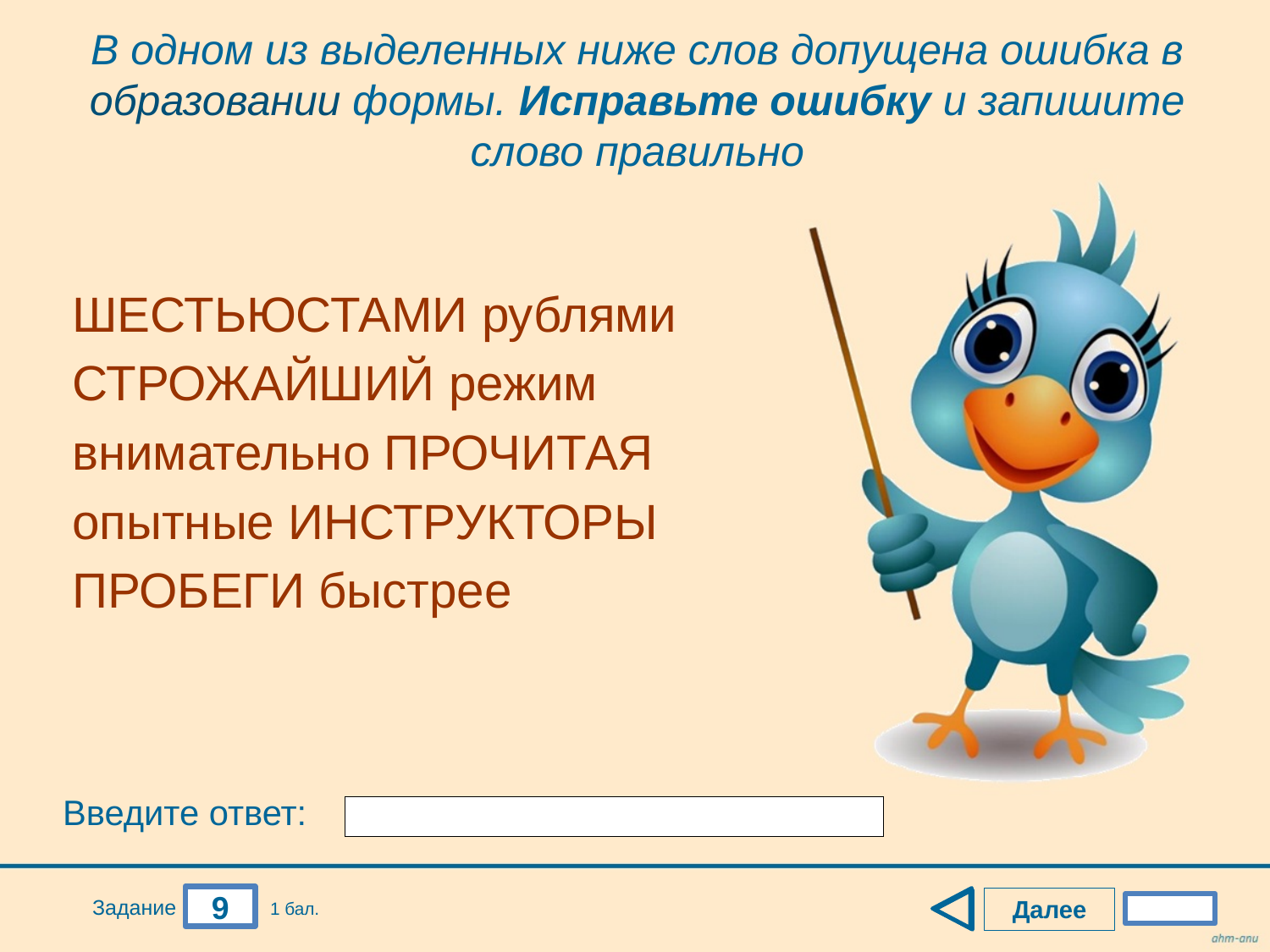

# В одном из выделенных ниже слов допущена ошибка в образовании формы. Исправьте ошибку и запишите слово правильно
ШЕСТЬЮСТАМИ рублями
СТРОЖАЙШИЙ режим
внимательно ПРОЧИТАЯ
опытные ИНСТРУКТОРЫ
ПРОБЕГИ быстрее
Введите ответ:
9

Далее
Задание

1 бал.